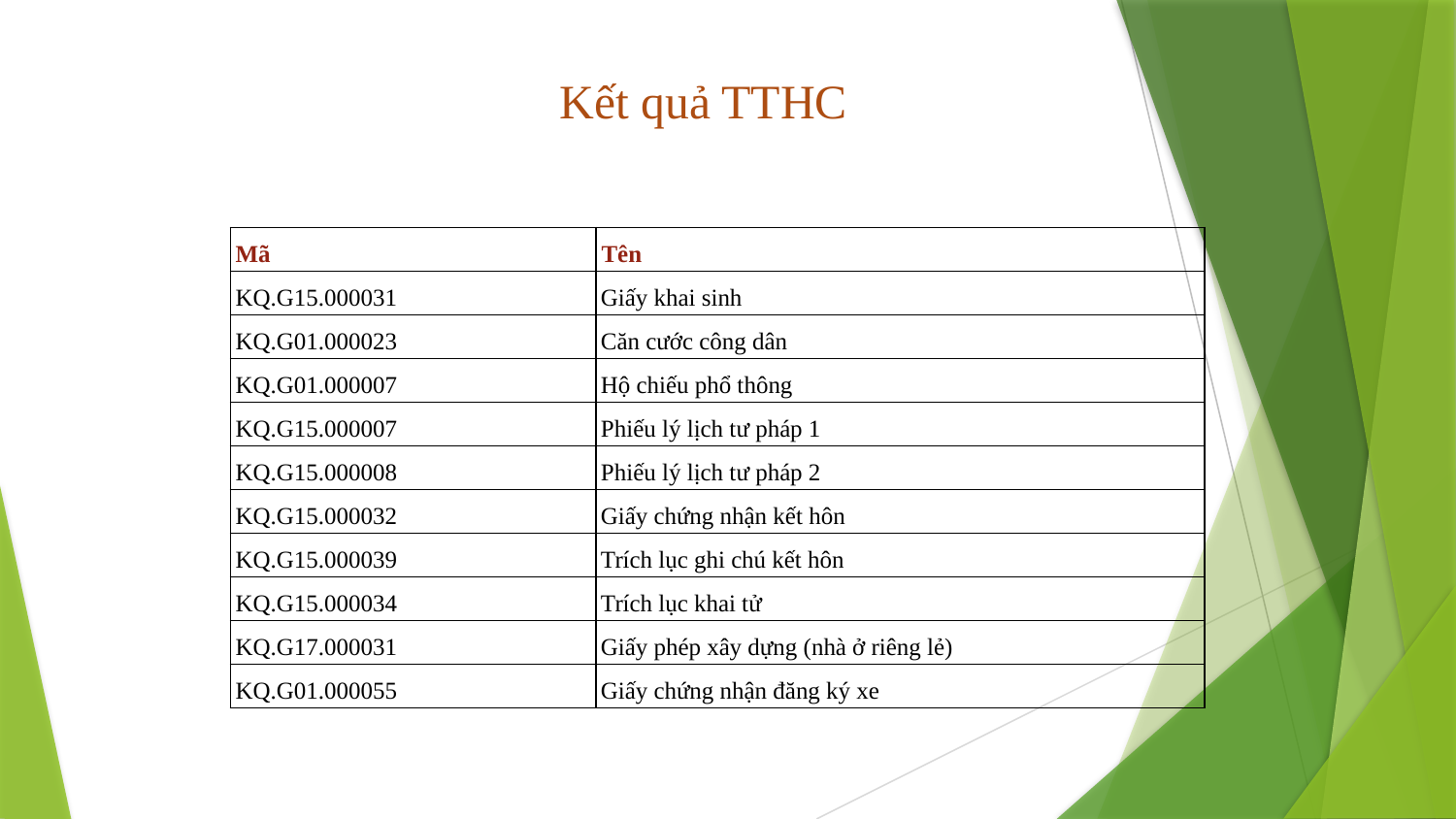

# Kết quả TTHC
| Mã | Tên |
| --- | --- |
| KQ.G15.000031 | Giấy khai sinh |
| KQ.G01.000023 | Căn cước công dân |
| KQ.G01.000007 | Hộ chiếu phổ thông |
| KQ.G15.000007 | Phiếu lý lịch tư pháp 1 |
| KQ.G15.000008 | Phiếu lý lịch tư pháp 2 |
| KQ.G15.000032 | Giấy chứng nhận kết hôn |
| KQ.G15.000039 | Trích lục ghi chú kết hôn |
| KQ.G15.000034 | Trích lục khai tử |
| KQ.G17.000031 | Giấy phép xây dựng (nhà ở riêng lẻ) |
| KQ.G01.000055 | Giấy chứng nhận đăng ký xe |